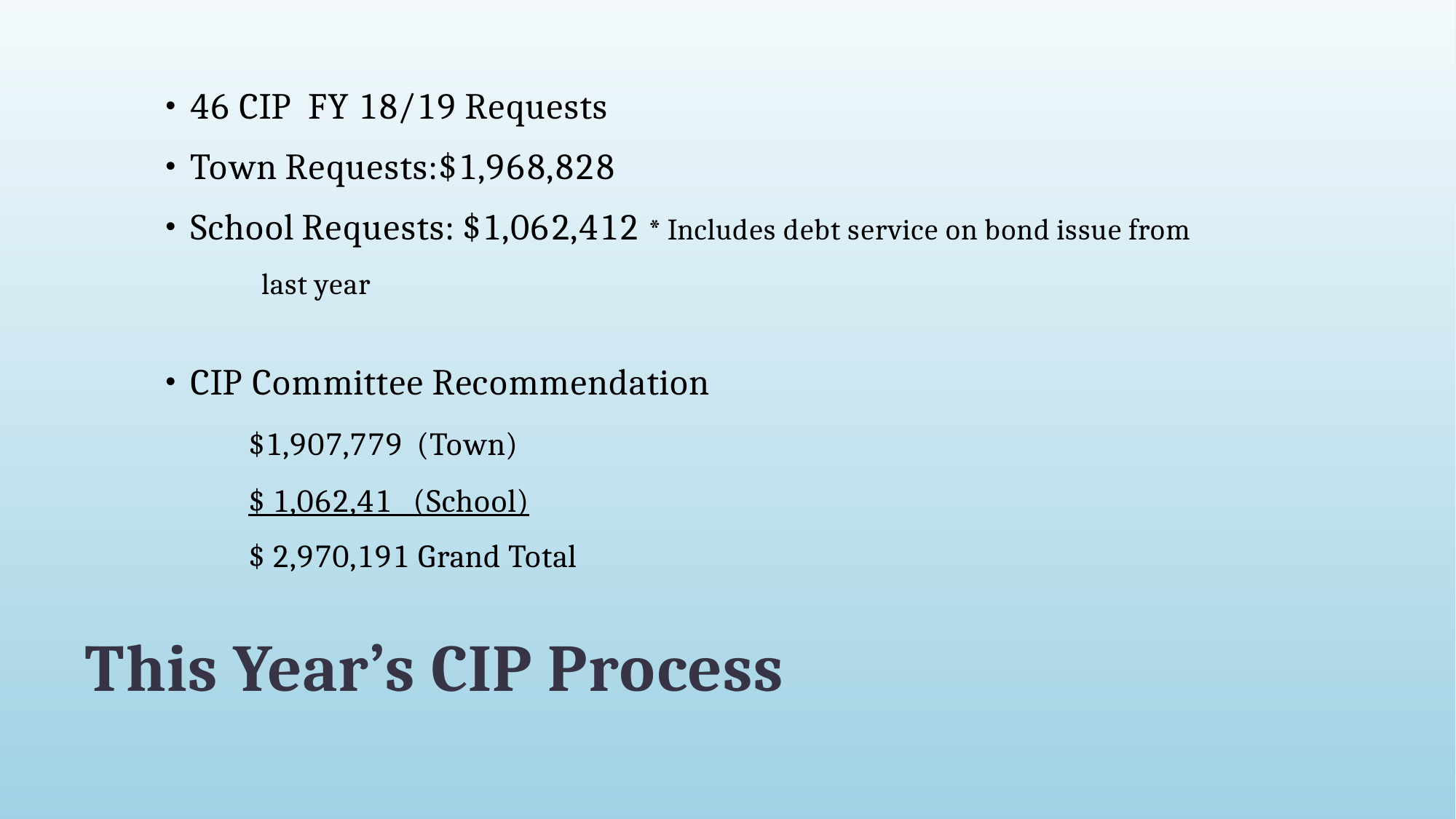

46 CIP  FY 18/19 Requests
Town Requests:	$1,968,828
School Requests: $1,062,412 * Includes debt service on bond issue from
					  last year

CIP Committee Recommendation
		$1,907,779  (Town)
		$ 1,062,41   (School)
		$ 2,970,191 Grand Total

# This Year’s CIP Process